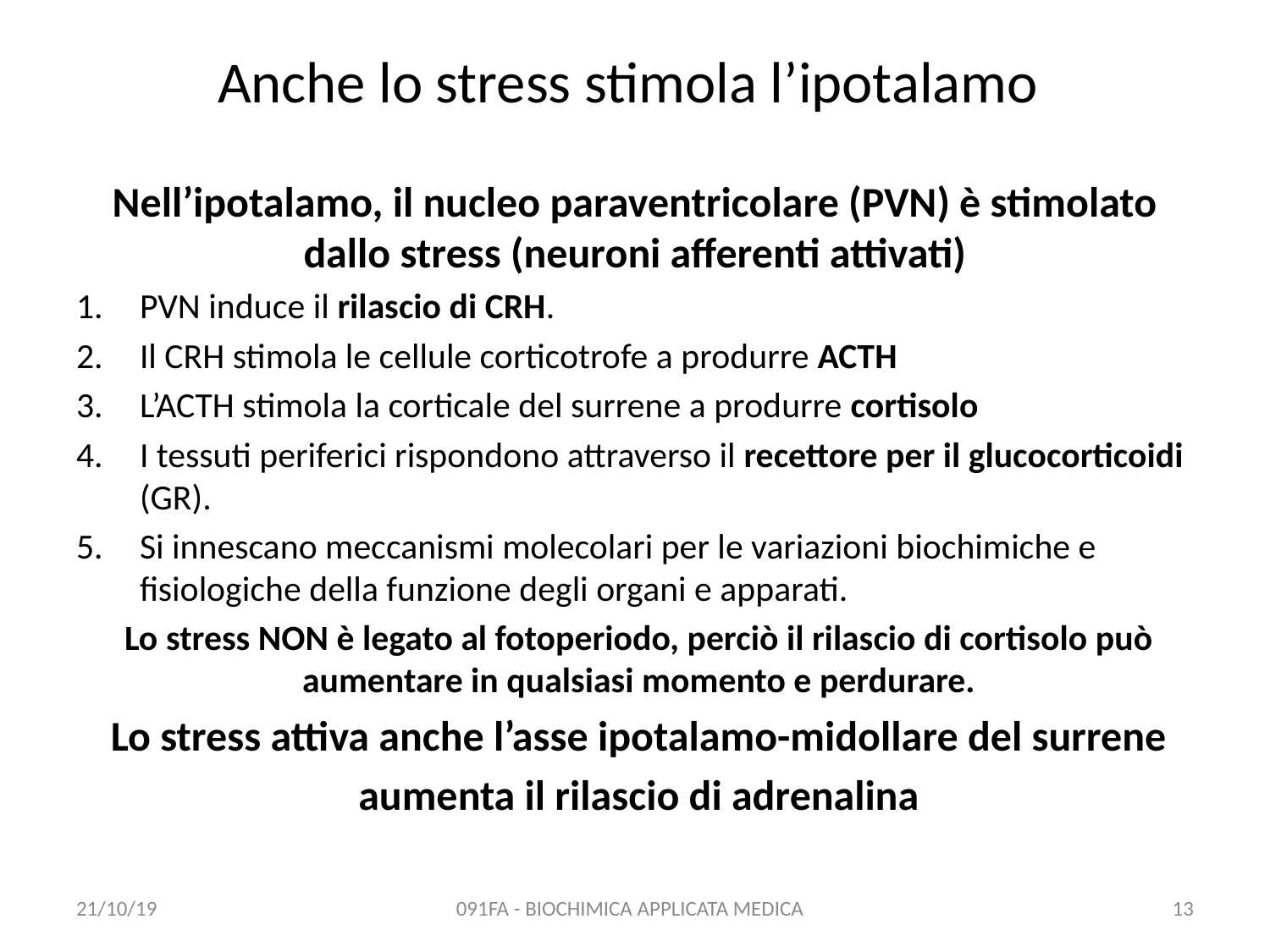

# Anche lo stress stimola l’ipotalamo
Nell’ipotalamo, il nucleo paraventricolare (PVN) è stimolato dallo stress (neuroni afferenti attivati)
PVN induce il rilascio di CRH.
Il CRH stimola le cellule corticotrofe a produrre ACTH
L’ACTH stimola la corticale del surrene a produrre cortisolo
I tessuti periferici rispondono attraverso il recettore per il glucocorticoidi (GR).
Si innescano meccanismi molecolari per le variazioni biochimiche e fisiologiche della funzione degli organi e apparati.
Lo stress NON è legato al fotoperiodo, perciò il rilascio di cortisolo può aumentare in qualsiasi momento e perdurare.
Lo stress attiva anche l’asse ipotalamo-midollare del surrene
aumenta il rilascio di adrenalina
21/10/19
091FA - BIOCHIMICA APPLICATA MEDICA
13